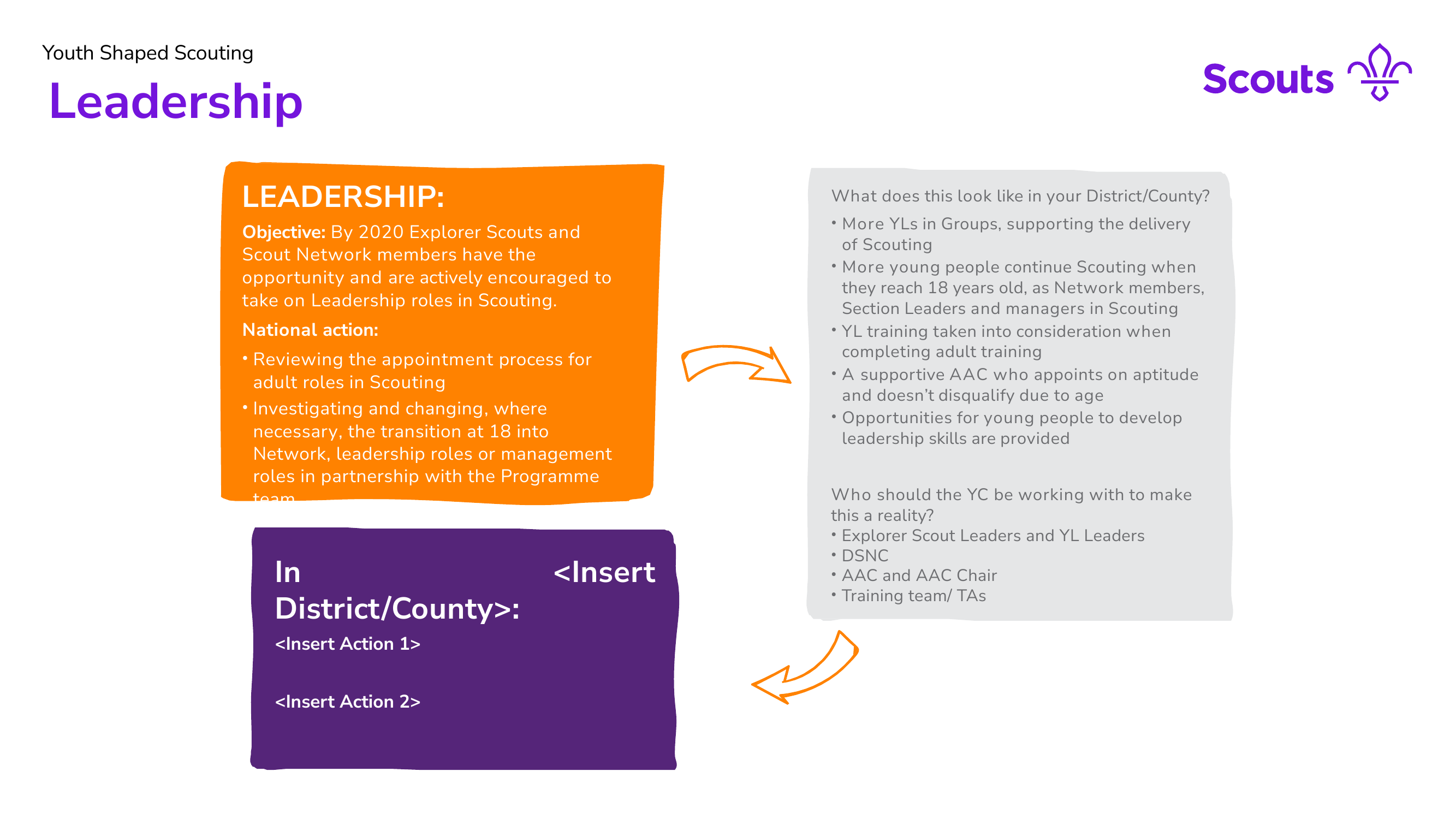

# Youth Shaped Scouting
Leadership

What does this look like in your District/County?
More YLs in Groups, supporting the delivery of Scouting
More young people continue Scouting when they reach 18 years old, as Network members, Section Leaders and managers in Scouting
YL training taken into consideration when completing adult training
A supportive AAC who appoints on aptitude and doesn’t disqualify due to age
Opportunities for young people to develop leadership skills are provided

Who should the YC be working with to make this a reality?
Explorer Scout Leaders and YL Leaders
DSNC
AAC and AAC Chair
Training team/ TAs
LEADERSHIP:
Objective: By 2020 Explorer Scouts and Scout Network members have the opportunity and are actively encouraged to take on Leadership roles in Scouting.
National action:
Reviewing the appointment process for adult roles in Scouting
Investigating and changing, where necessary, the transition at 18 into Network, leadership roles or management roles in partnership with the Programme team

In <Insert District/County>:
<Insert Action 1>

<Insert Action 2>